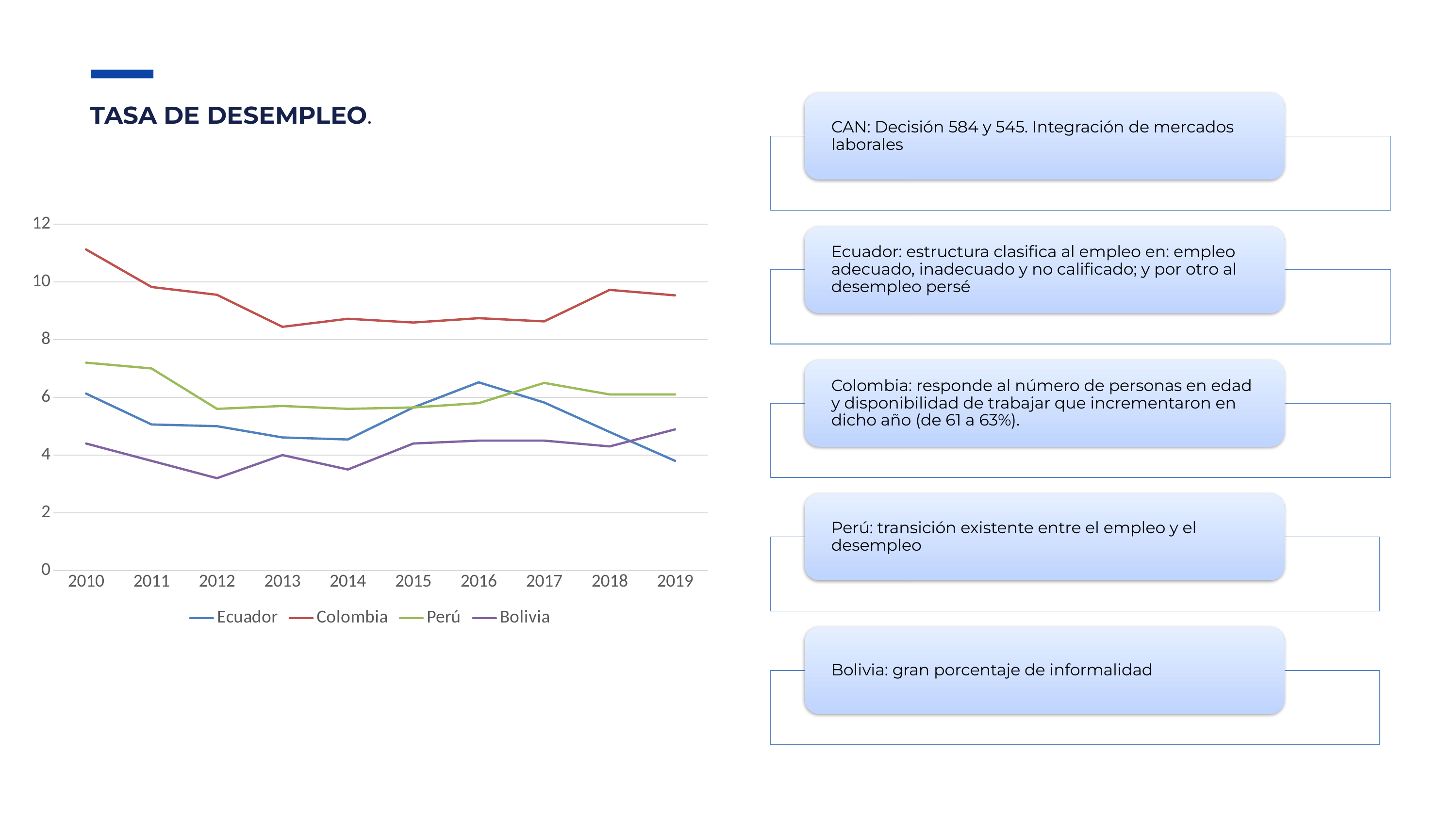

TASA DE DESEMPLEO.
CAN: Decisión 584 y 545. Integración de mercados laborales
Ecuador: estructura clasifica al empleo en: empleo adecuado, inadecuado y no calificado; y por otro al desempleo persé
Colombia: responde al número de personas en edad y disponibilidad de trabajar que incrementaron en dicho año (de 61 a 63%).
Perú: transición existente entre el empleo y el desempleo
Bolivia: gran porcentaje de informalidad

### Chart

| Category | Ecuador | Colombia | Perú | Bolivia |
|---|---|---|---|---|
| 2010 | 6.13 | 11.12 | 7.2 | 4.4 |
| 2011 | 5.06 | 9.82 | 7.0 | 3.8 |
| 2012 | 5.0 | 9.55 | 5.6 | 3.2 |
| 2013 | 4.61 | 8.44 | 5.7 | 4.0 |
| 2014 | 4.54 | 8.72 | 5.6 | 3.5 |
| 2015 | 5.65 | 8.59 | 5.65 | 4.4 |
| 2016 | 6.52 | 8.74 | 5.8 | 4.5 |
| 2017 | 5.82 | 8.63 | 6.5 | 4.5 |
| 2018 | 4.8 | 9.72 | 6.1 | 4.3 |
| 2019 | 3.8 | 9.53 | 6.1 | 4.89 |